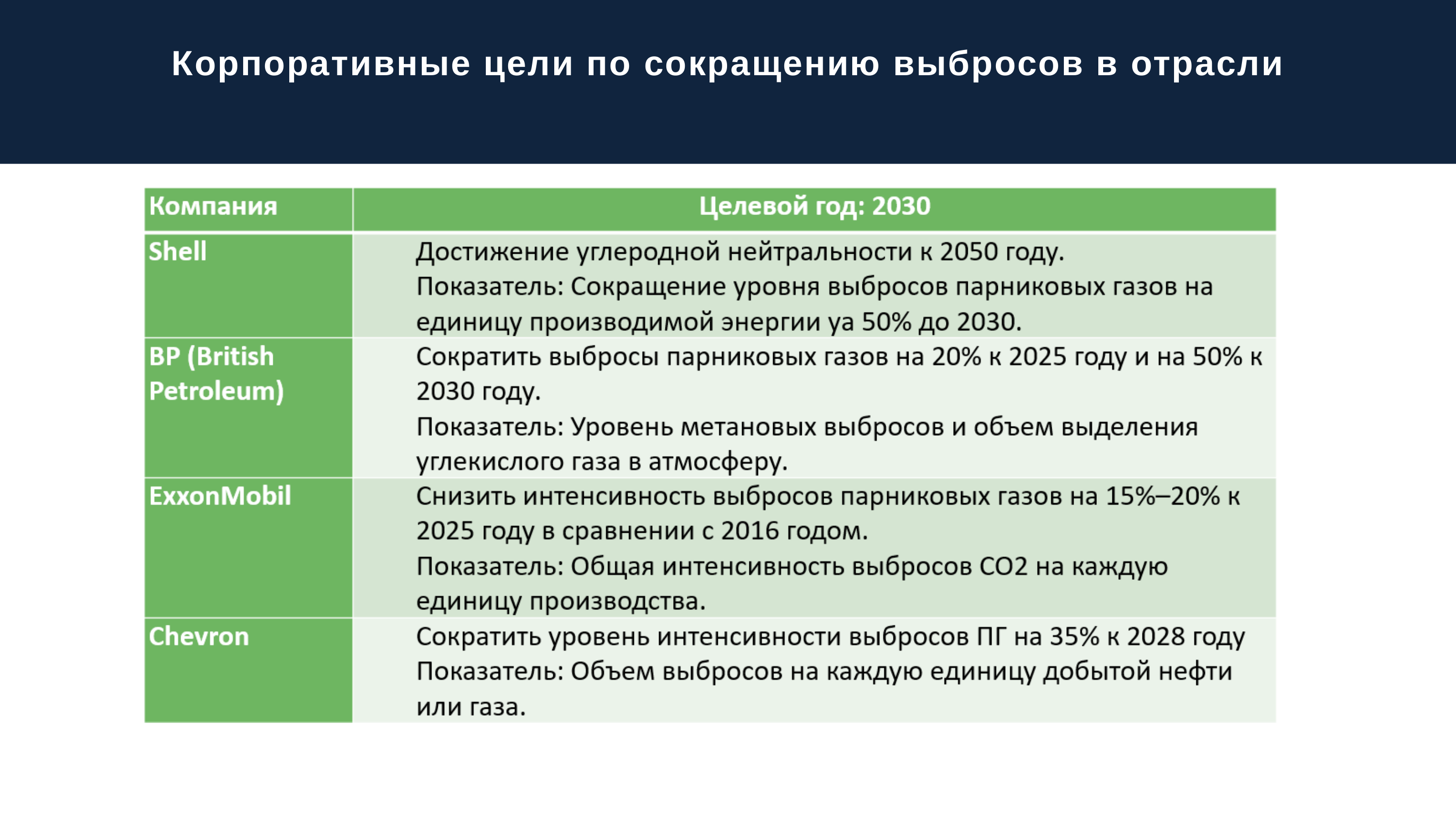

Корпоративные цели по сокращению выбросов в отрасли